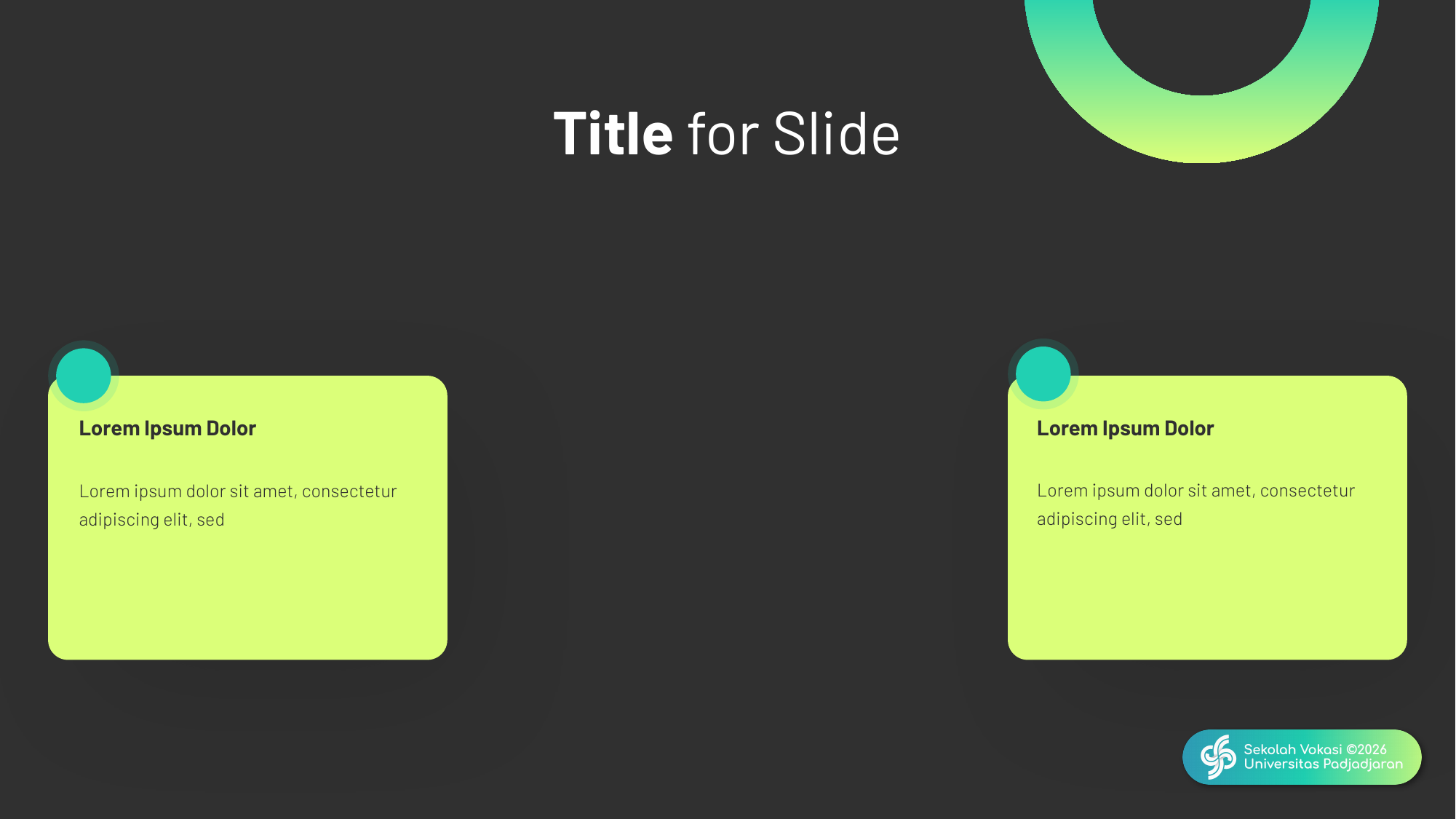

Title for Slide

Lorem Ipsum Dolor
Lorem Ipsum Dolor
Lorem ipsum dolor sit amet, consectetur adipiscing elit, sed
Lorem ipsum dolor sit amet, consectetur adipiscing elit, sed